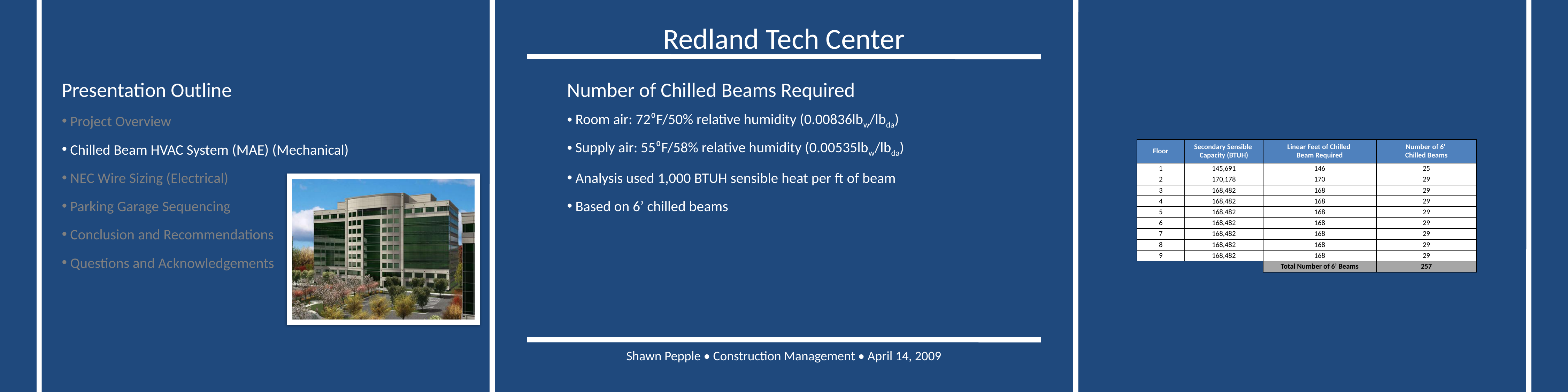

Number of Chilled Beams Required
 Room air: 72⁰F/50% relative humidity (0.00836lbw/lbda)
 Supply air: 55⁰F/58% relative humidity (0.00535lbw/lbda)
 Analysis used 1,000 BTUH sensible heat per ft of beam
 Based on 6’ chilled beams

| Floor | Secondary Sensible Capacity (BTUH) | Linear Feet of Chilled Beam Required | Number of 6' Chilled Beams |
| --- | --- | --- | --- |
| 1 | 145,691 | 146 | 25 |
| 2 | 170,178 | 170 | 29 |
| 3 | 168,482 | 168 | 29 |
| 4 | 168,482 | 168 | 29 |
| 5 | 168,482 | 168 | 29 |
| 6 | 168,482 | 168 | 29 |
| 7 | 168,482 | 168 | 29 |
| 8 | 168,482 | 168 | 29 |
| 9 | 168,482 | 168 | 29 |
|  |  | Total Number of 6’ Beams | 257 |